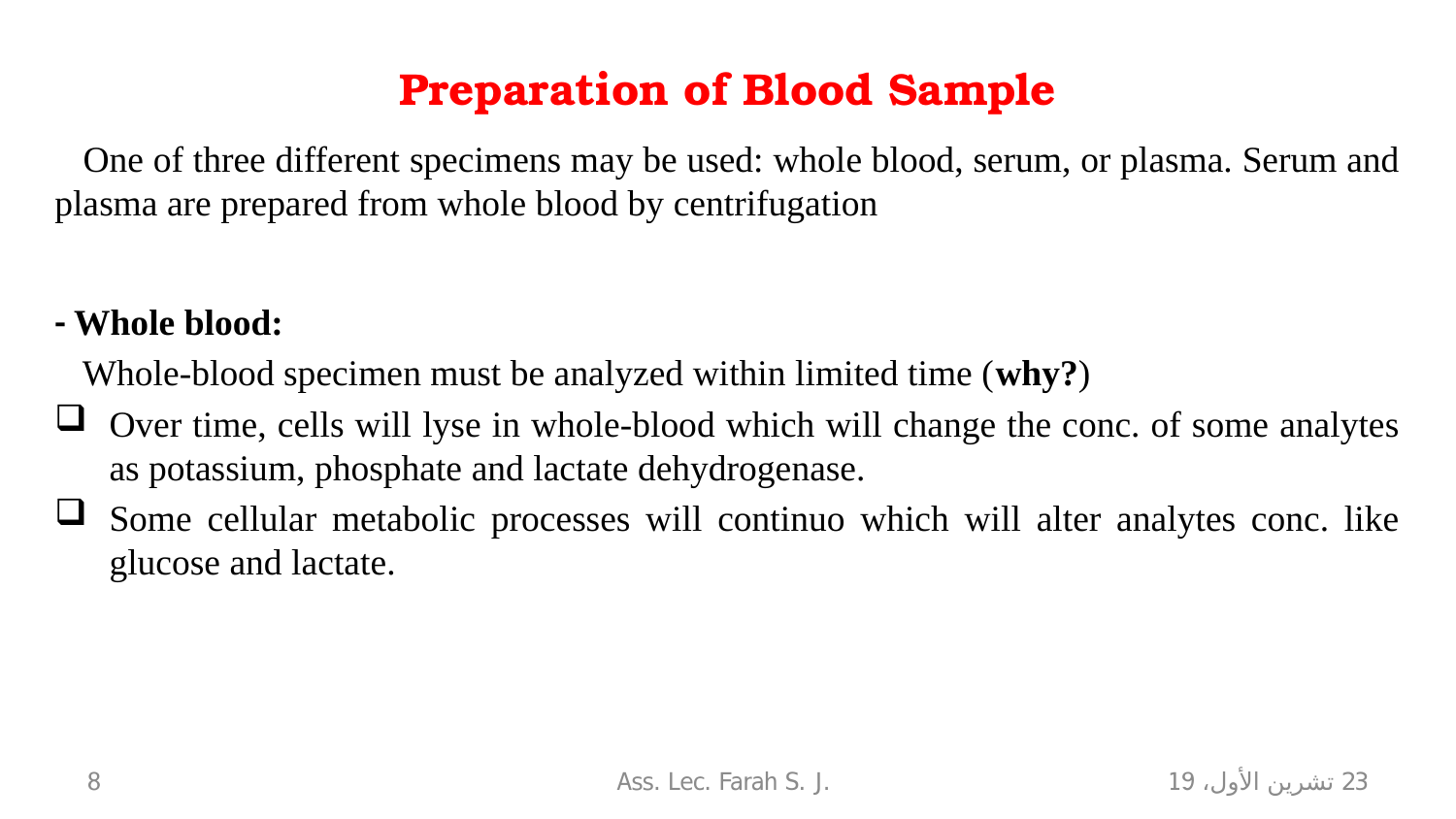

Preparation of Blood Sample

   One of three different specimens may be used: whole blood, serum, or plasma. Serum and plasma are prepared from whole blood by centrifugation

- Whole blood:
   Whole-blood specimen must be analyzed within limited time (why?)
Over time, cells will lyse in whole-blood which will change the conc. of some analytes as potassium, phosphate and lactate dehydrogenase.
Some cellular metabolic processes will continuo which will alter analytes conc. like glucose and lactate.

8
Ass. Lec. Farah S. J.
23 تشرين الأول، 19